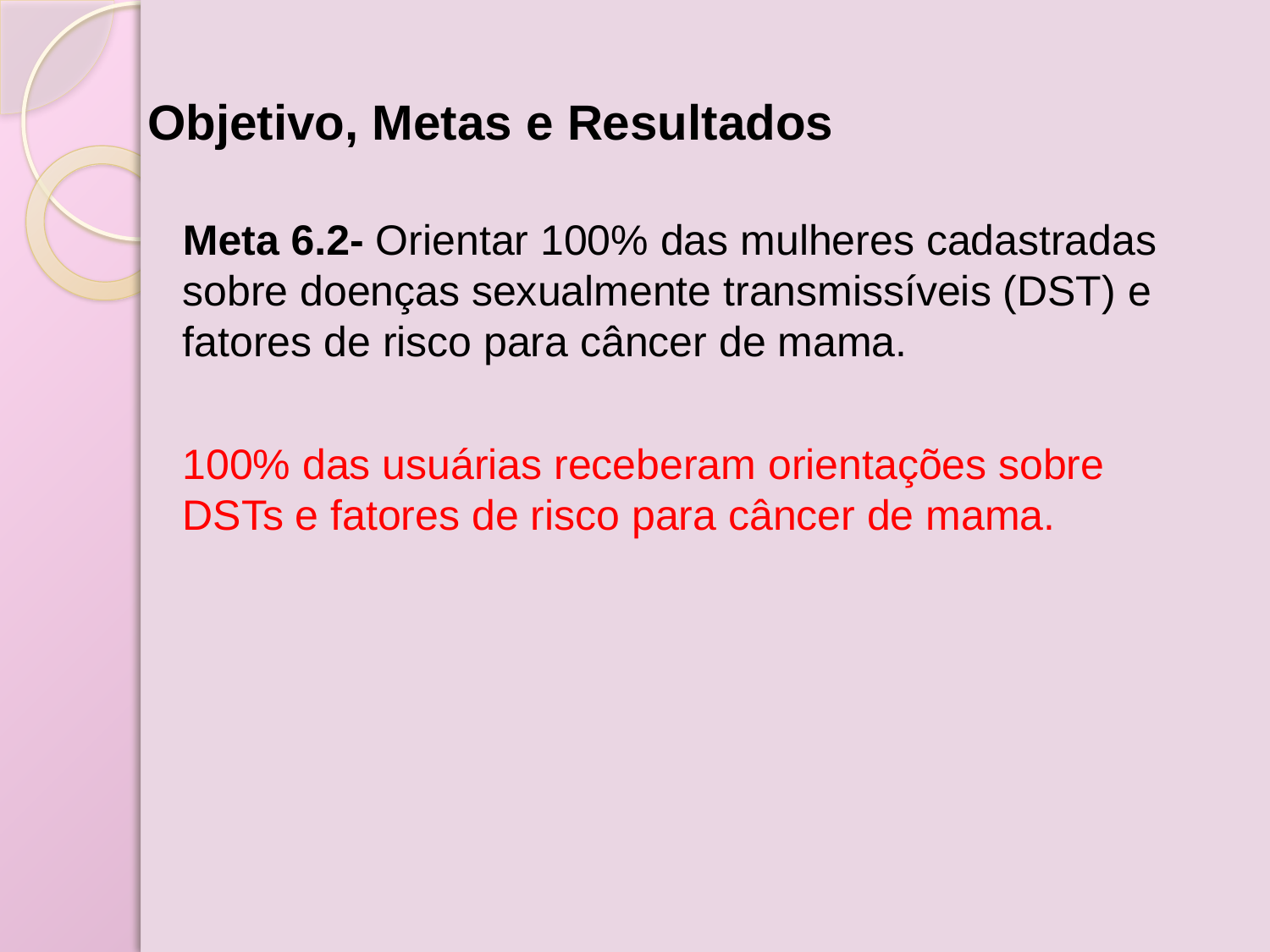

# Objetivo, Metas e Resultados
Meta 6.2- Orientar 100% das mulheres cadastradas sobre doenças sexualmente transmissíveis (DST) e fatores de risco para câncer de mama.

100% das usuárias receberam orientações sobre DSTs e fatores de risco para câncer de mama.